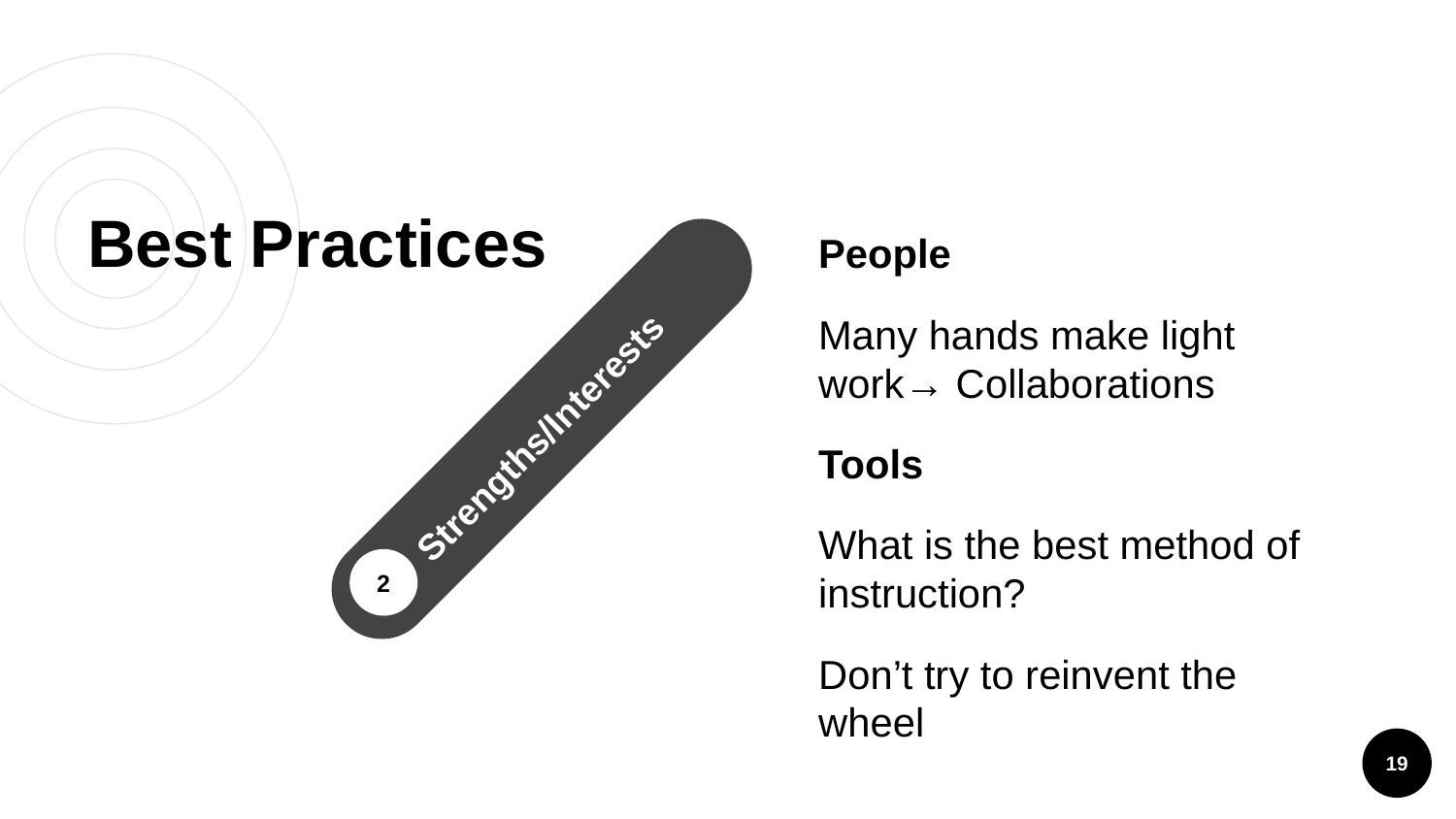

# Best Practices

Strengths/Interests
2
People
Many hands make light work→ Collaborations
Tools
What is the best method of instruction?
Don’t try to reinvent the wheel
19